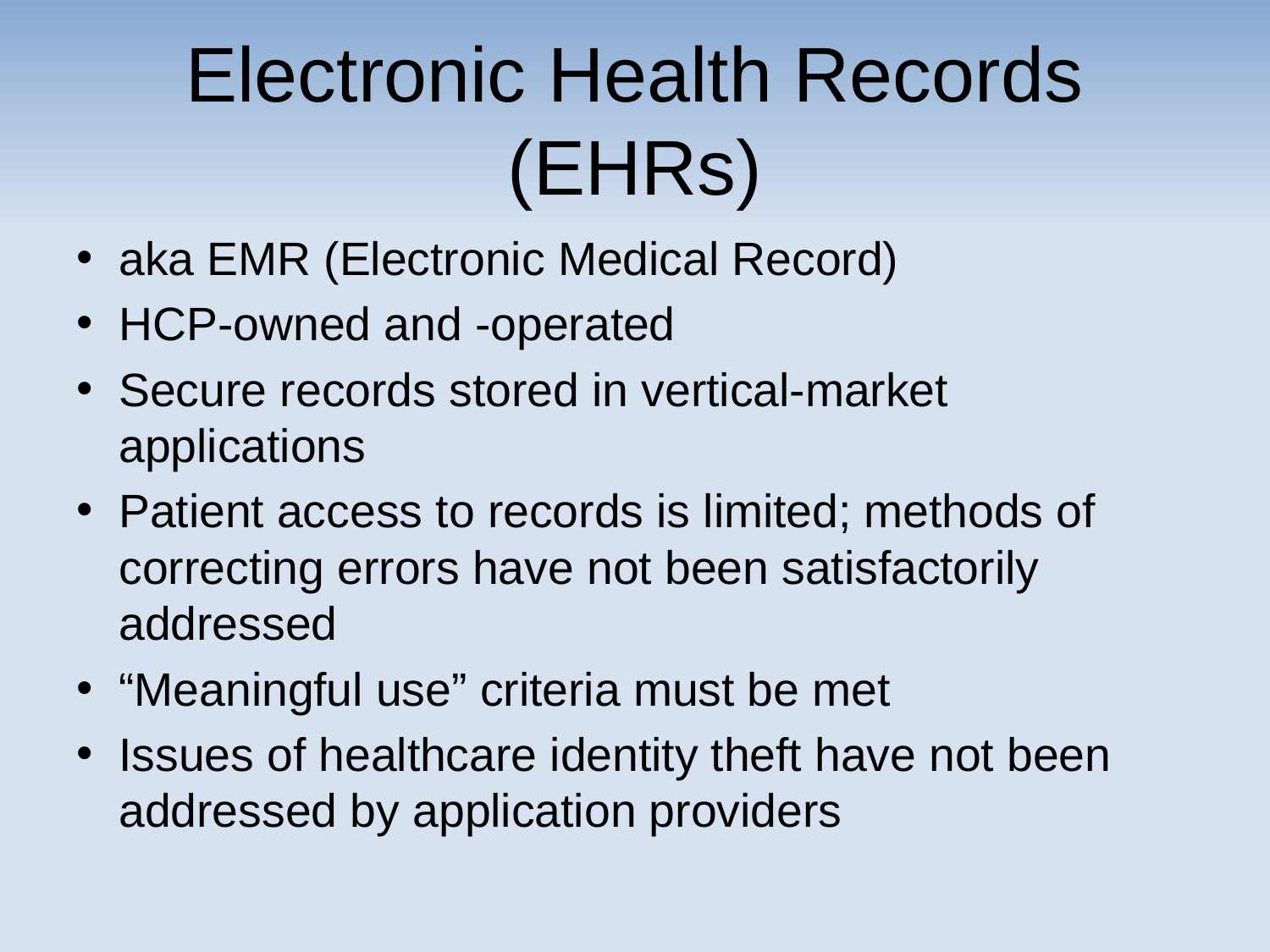

# Electronic Health Records (EHRs)
aka EMR (Electronic Medical Record)
HCP-owned and -operated
Secure records stored in vertical-market applications
Patient access to records is limited; methods of correcting errors have not been satisfactorily addressed
“Meaningful use” criteria must be met
Issues of healthcare identity theft have not been addressed by application providers